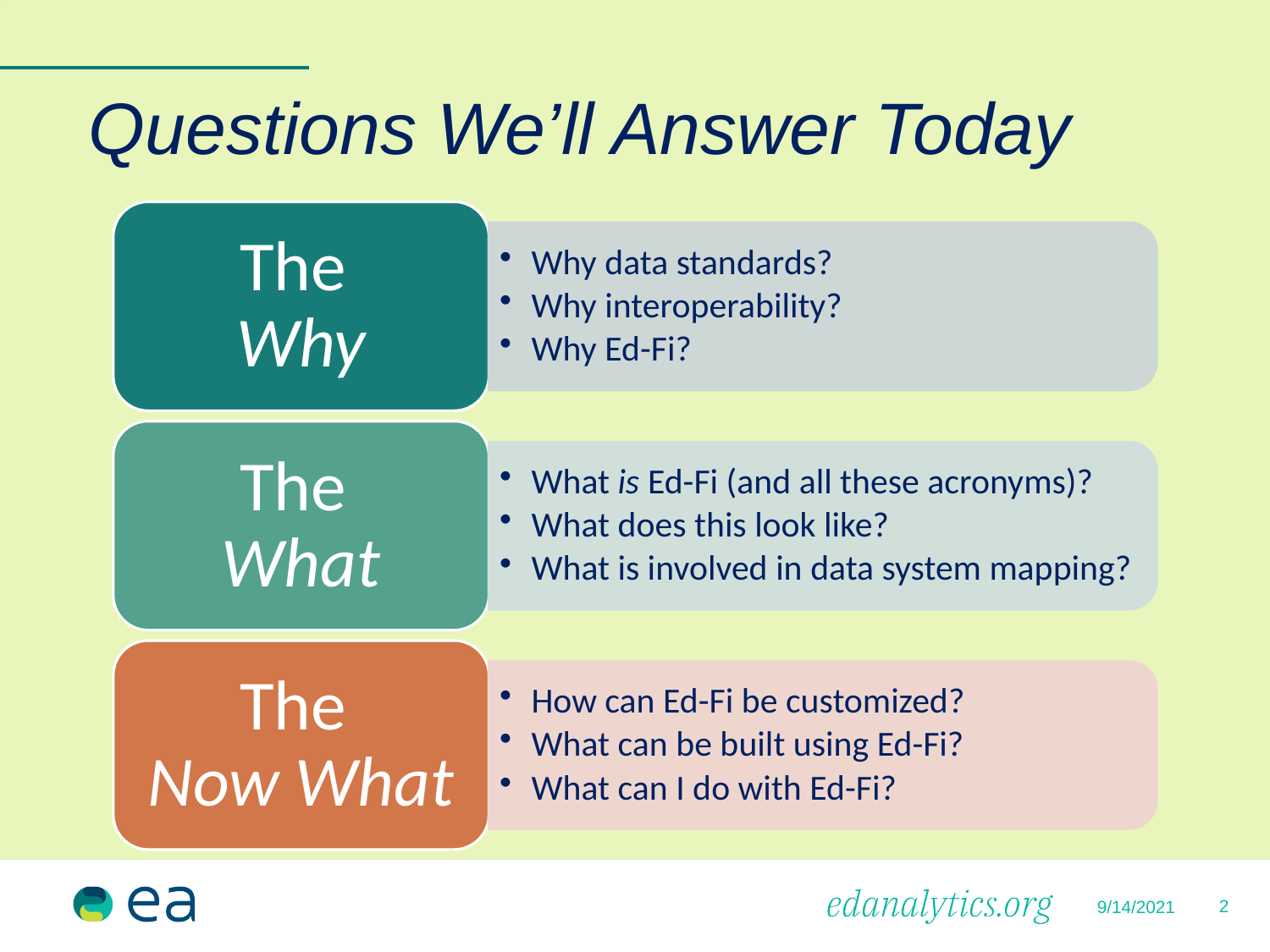

# Questions We’ll Answer Today
The
Why
Why data standards?
Why interoperability?
Why Ed-Fi?
The
What
What is Ed-Fi (and all these acronyms)?
What does this look like?
What is involved in data system mapping?
The
Now What
How can Ed-Fi be customized?
What can be built using Ed-Fi?
What can I do with Ed-Fi?
2
9/14/2021